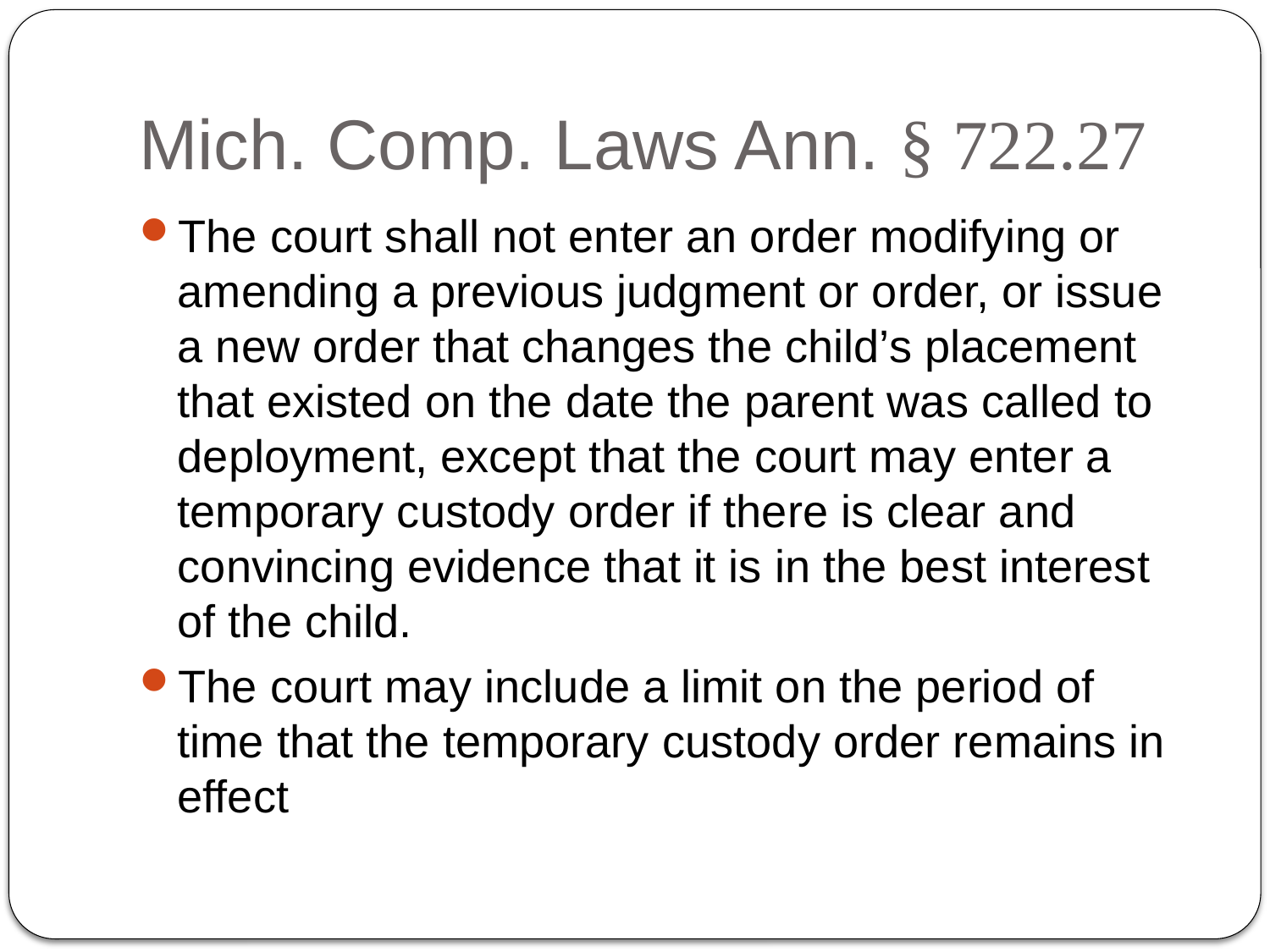

# Mich. Comp. Laws Ann. § 722.27
The court shall not enter an order modifying or amending a previous judgment or order, or issue a new order that changes the child’s placement that existed on the date the parent was called to deployment, except that the court may enter a temporary custody order if there is clear and convincing evidence that it is in the best interest of the child.
The court may include a limit on the period of time that the temporary custody order remains in effect